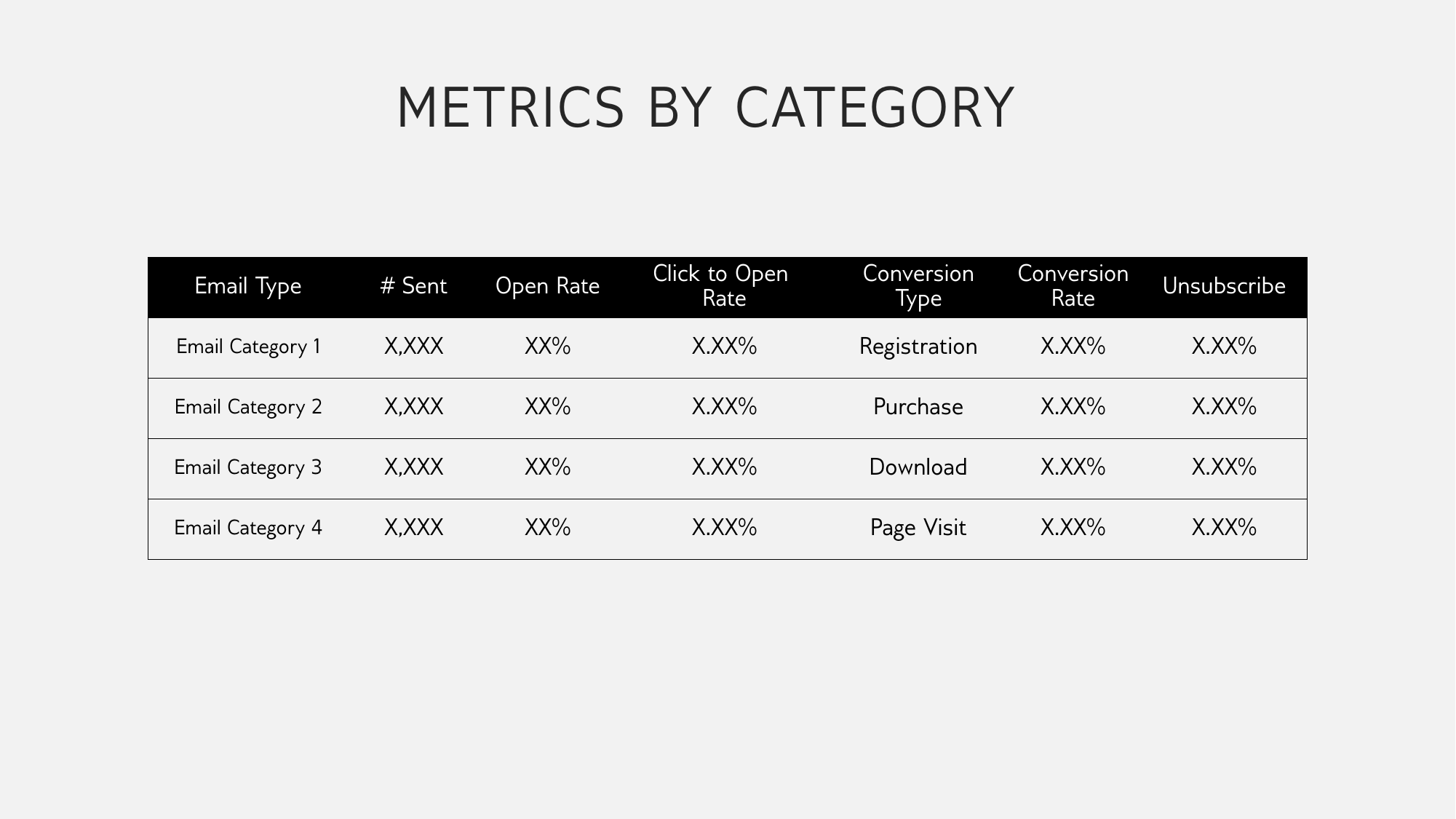

# Metrics by Category
| Email Type | # Sent | Open Rate | Click to Open Rate | Conversion Type | Conversion Rate | Unsubscribe |
| --- | --- | --- | --- | --- | --- | --- |
| Email Category 1 | X,XXX | XX% | X.XX% | Registration | X.XX% | X.XX% |
| Email Category 2 | X,XXX | XX% | X.XX% | Purchase | X.XX% | X.XX% |
| Email Category 3 | X,XXX | XX% | X.XX% | Download | X.XX% | X.XX% |
| Email Category 4 | X,XXX | XX% | X.XX% | Page Visit | X.XX% | X.XX% |